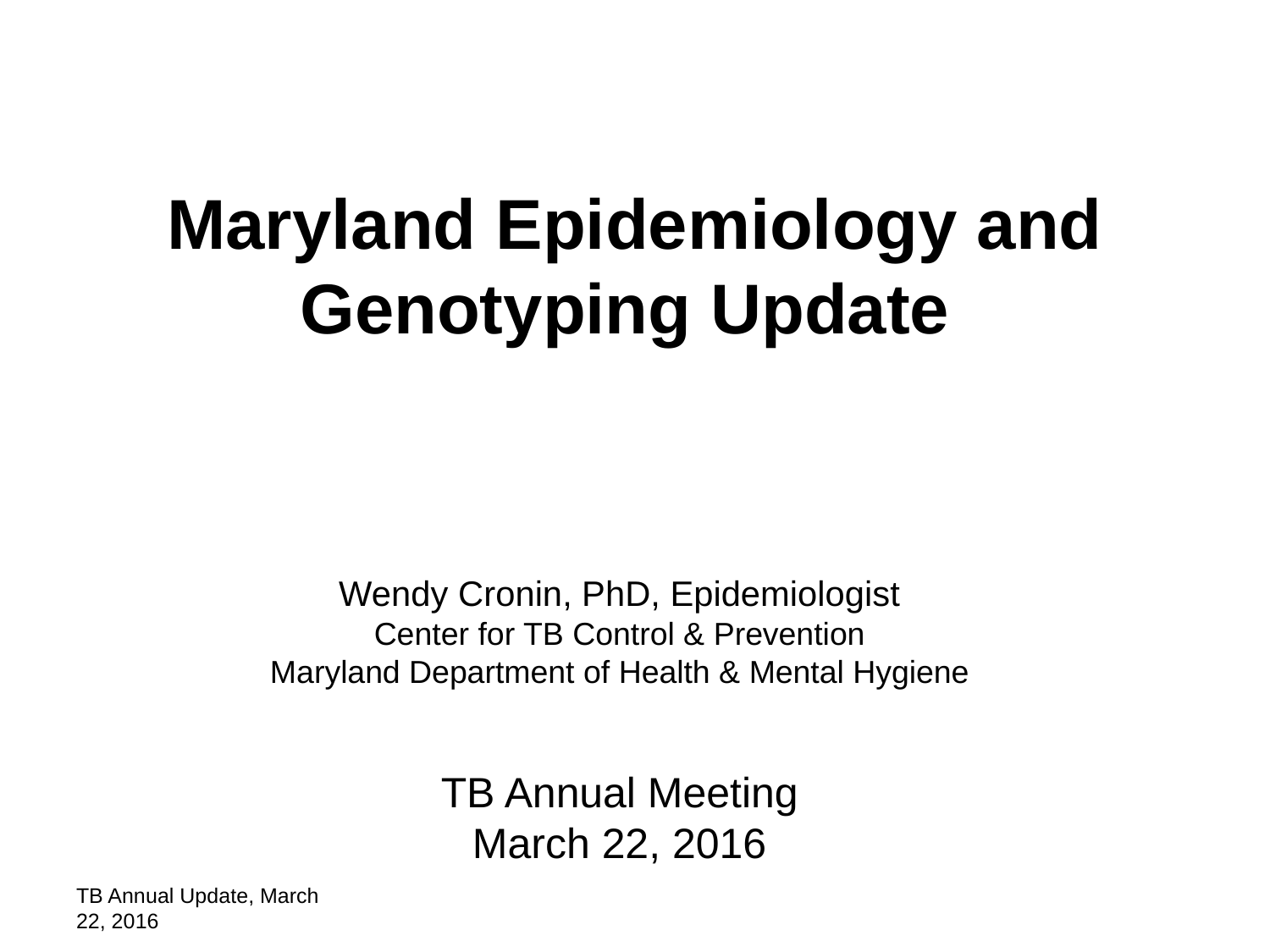

# Maryland Epidemiology and Genotyping Update
Wendy Cronin, PhD, Epidemiologist
Center for TB Control & Prevention
Maryland Department of Health & Mental Hygiene
TB Annual Meeting
March 22, 2016
TB Annual Update, March 22, 2016